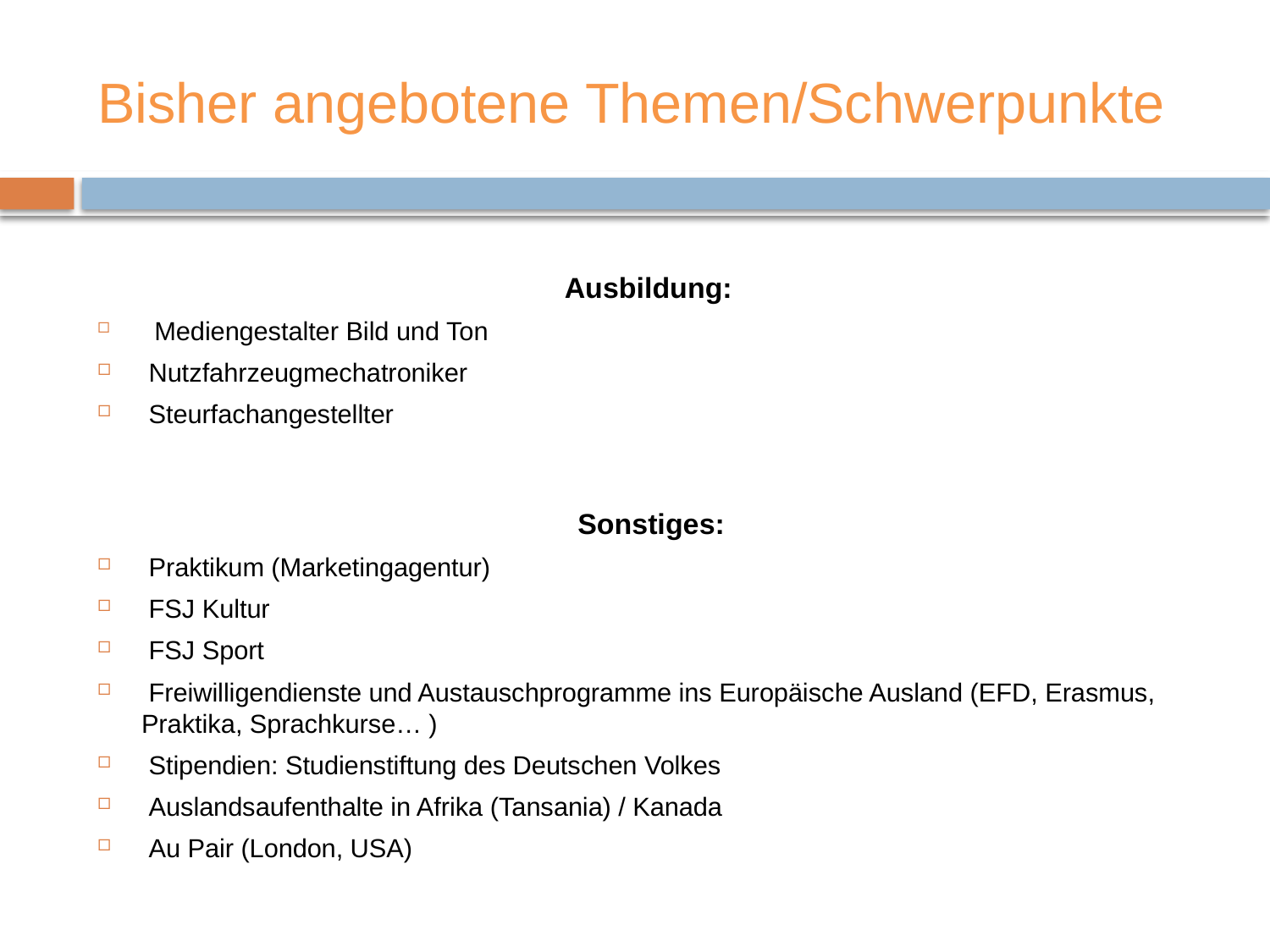

# Bisher angebotene Themen/Schwerpunkte

Ausbildung:
  Mediengestalter Bild und Ton
 Nutzfahrzeugmechatroniker
 Steurfachangestellter

Sonstiges:
 Praktikum (Marketingagentur)
 FSJ Kultur
 FSJ Sport
 Freiwilligendienste und Austauschprogramme ins Europäische Ausland (EFD, Erasmus, Praktika, Sprachkurse… )
 Stipendien: Studienstiftung des Deutschen Volkes
 Auslandsaufenthalte in Afrika (Tansania) / Kanada
 Au Pair (London, USA)